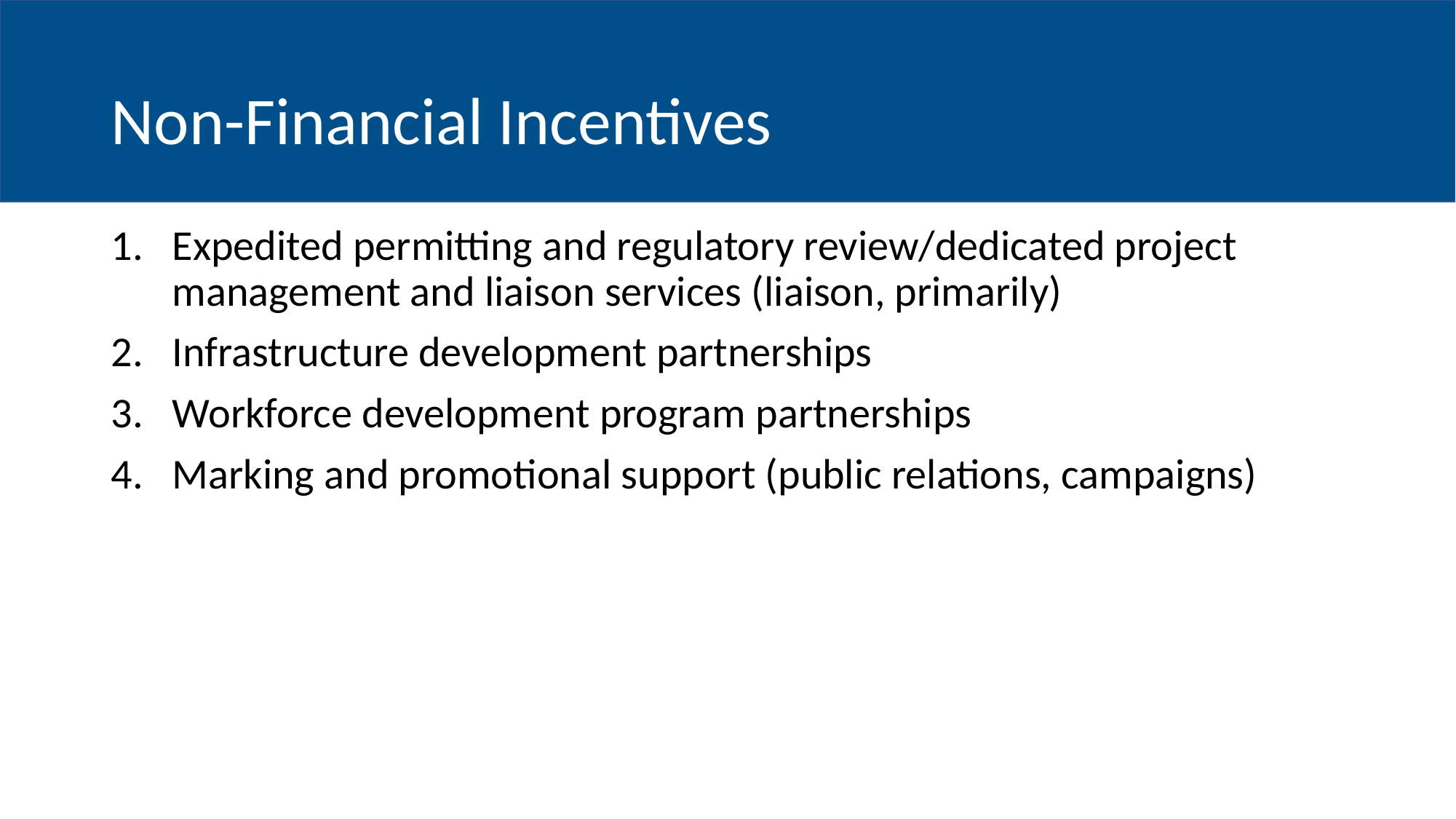

# Non-Financial Incentives
Expedited permitting and regulatory review/dedicated project management and liaison services (liaison, primarily)
Infrastructure development partnerships
Workforce development program partnerships
Marking and promotional support (public relations, campaigns)